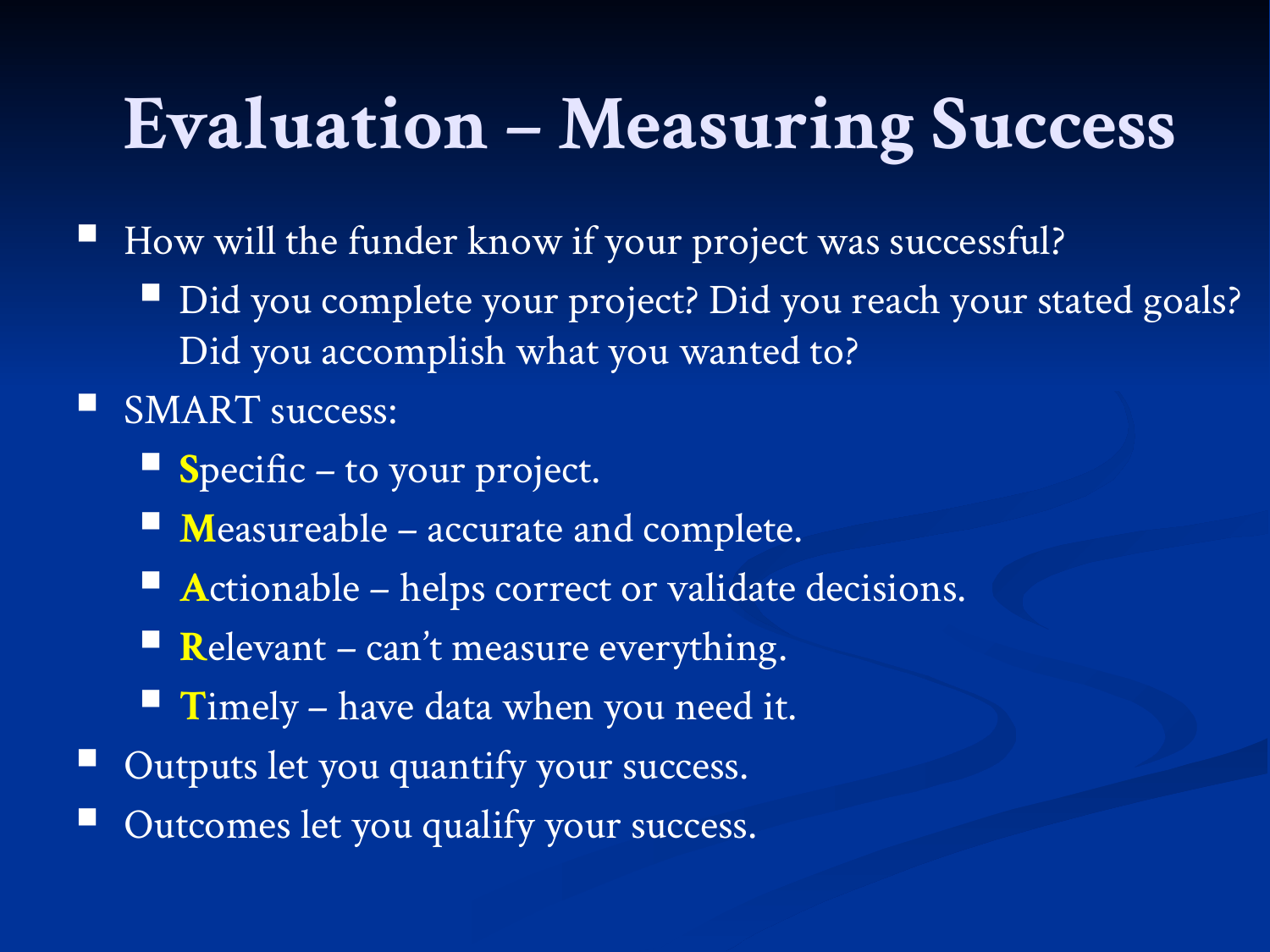

# Evaluation – Measuring Success
How will the funder know if your project was successful?
Did you complete your project? Did you reach your stated goals? Did you accomplish what you wanted to?
SMART success:
Specific – to your project.
Measureable – accurate and complete.
Actionable – helps correct or validate decisions.
Relevant – can’t measure everything.
Timely – have data when you need it.
Outputs let you quantify your success.
Outcomes let you qualify your success.